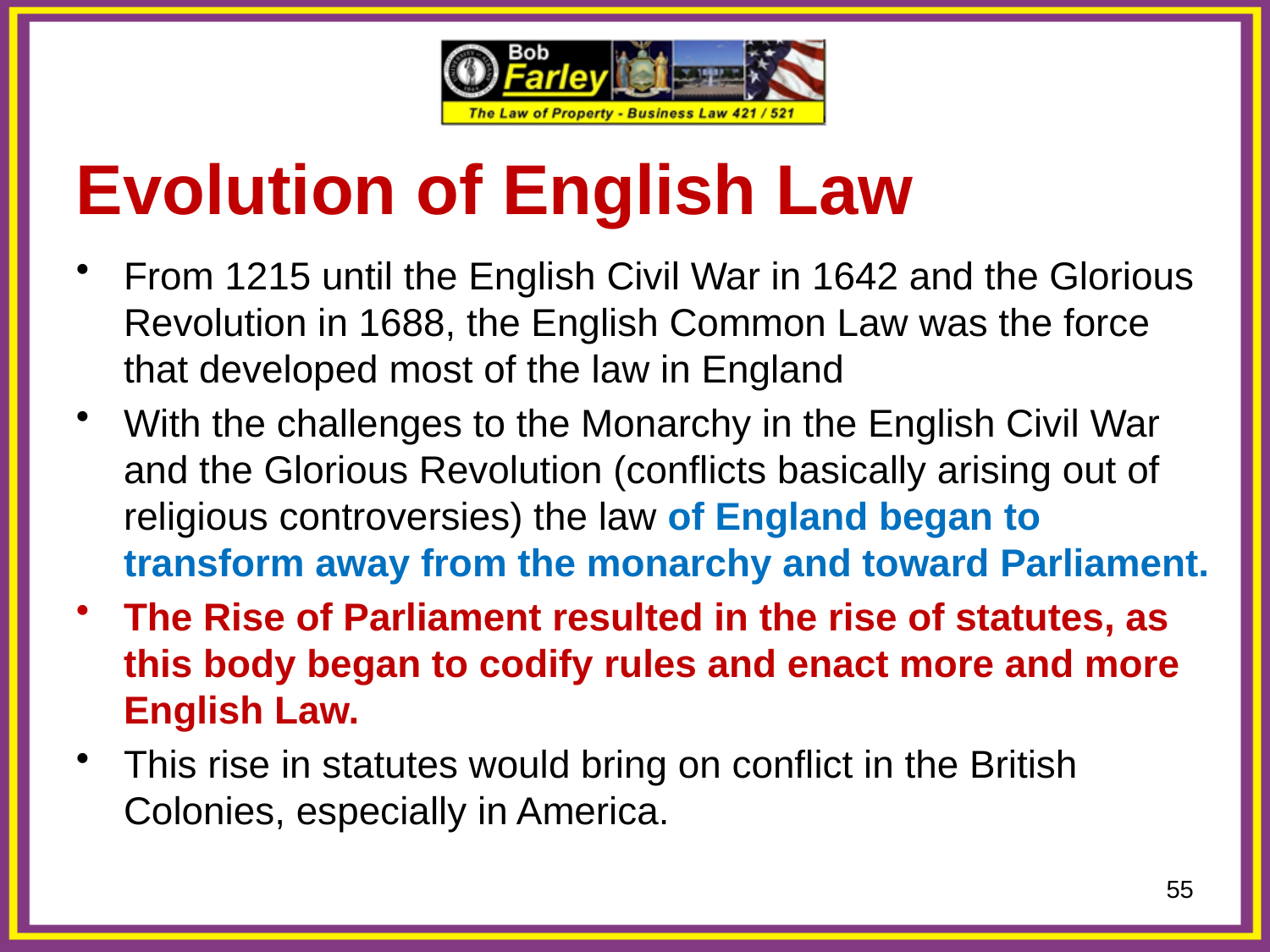

Evolution of English Law

From 1215 until the English Civil War in 1642 and the Glorious Revolution in 1688, the English Common Law was the force that developed most of the law in England
With the challenges to the Monarchy in the English Civil War and the Glorious Revolution (conflicts basically arising out of religious controversies) the law of England began to transform away from the monarchy and toward Parliament.
The Rise of Parliament resulted in the rise of statutes, as this body began to codify rules and enact more and more English Law.
This rise in statutes would bring on conflict in the British Colonies, especially in America.
55